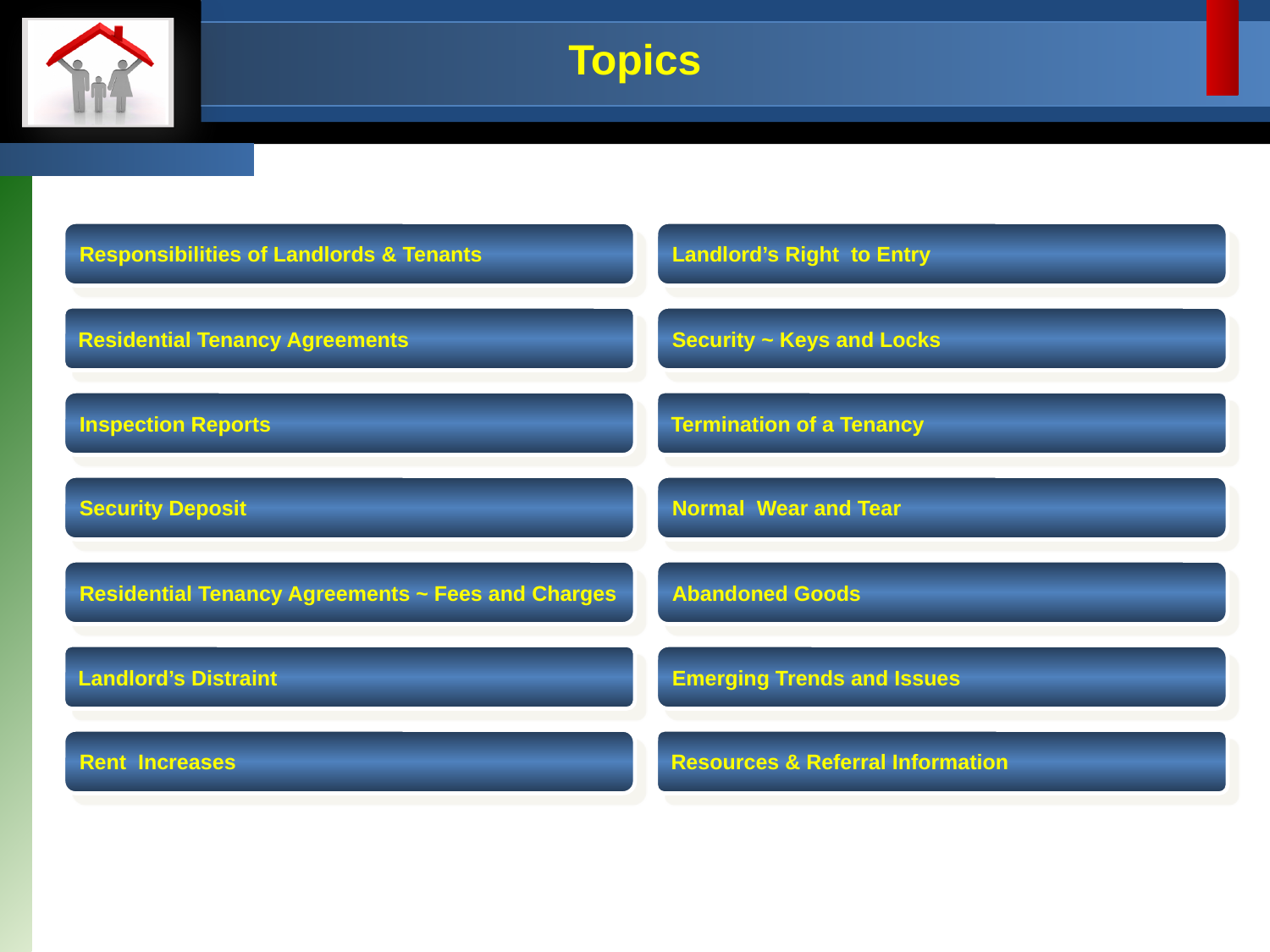

Topics
Responsibilities of Landlords & Tenants
Landlord’s Right  to Entry
Residential Tenancy Agreements
Security ~ Keys and Locks
Inspection Reports
Termination of a Tenancy
Security Deposit
Normal  Wear and Tear
Residential Tenancy Agreements ~ Fees and Charges
Abandoned Goods
Landlord’s Distraint
Emerging Trends and Issues
Rent  Increases
Resources & Referral Information